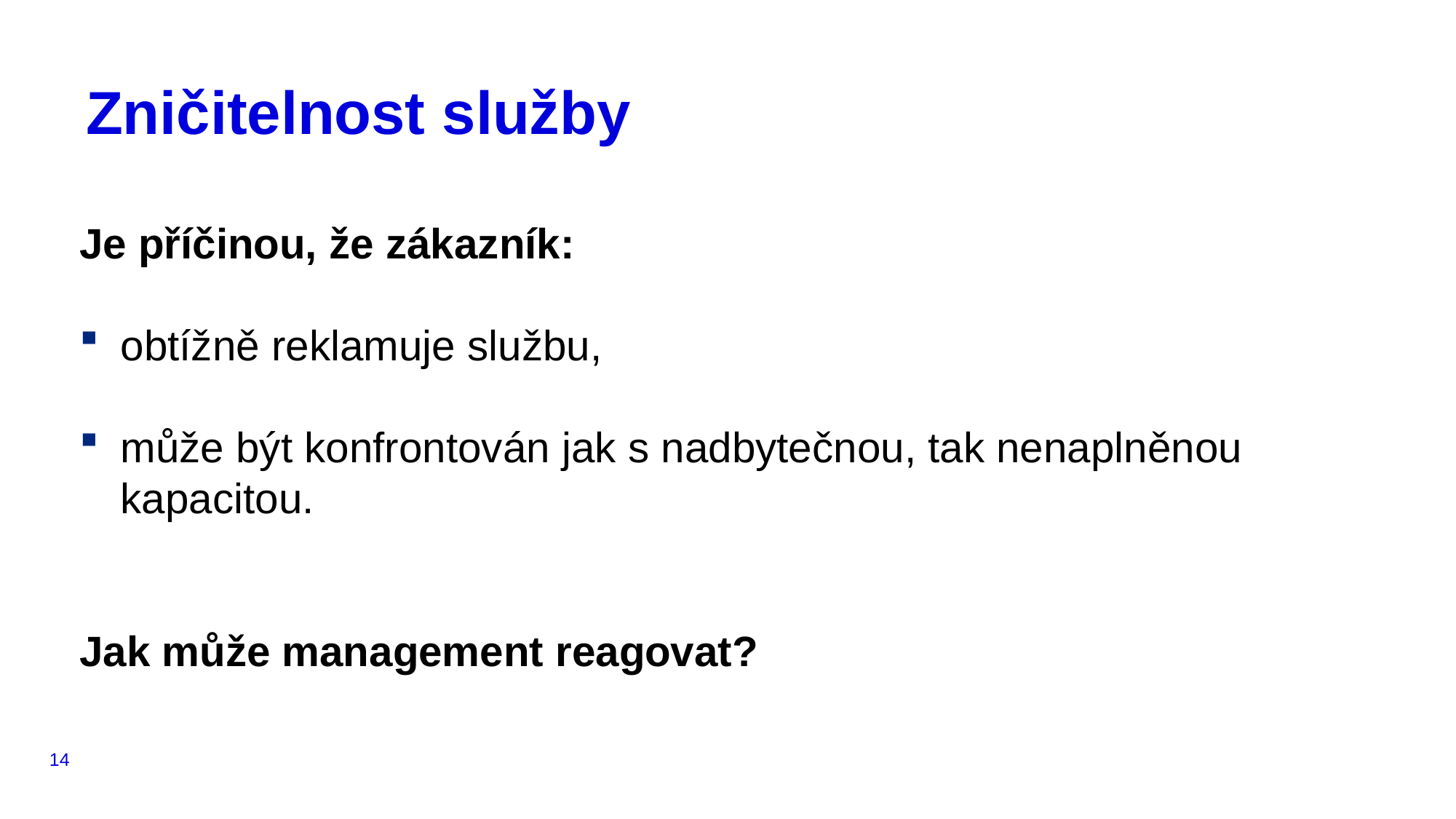

# Zničitelnost služby

Je příčinou, že zákazník:

obtížně reklamuje službu,

může být konfrontován jak s nadbytečnou, tak nenaplněnou kapacitou.

Jak může management reagovat?

14